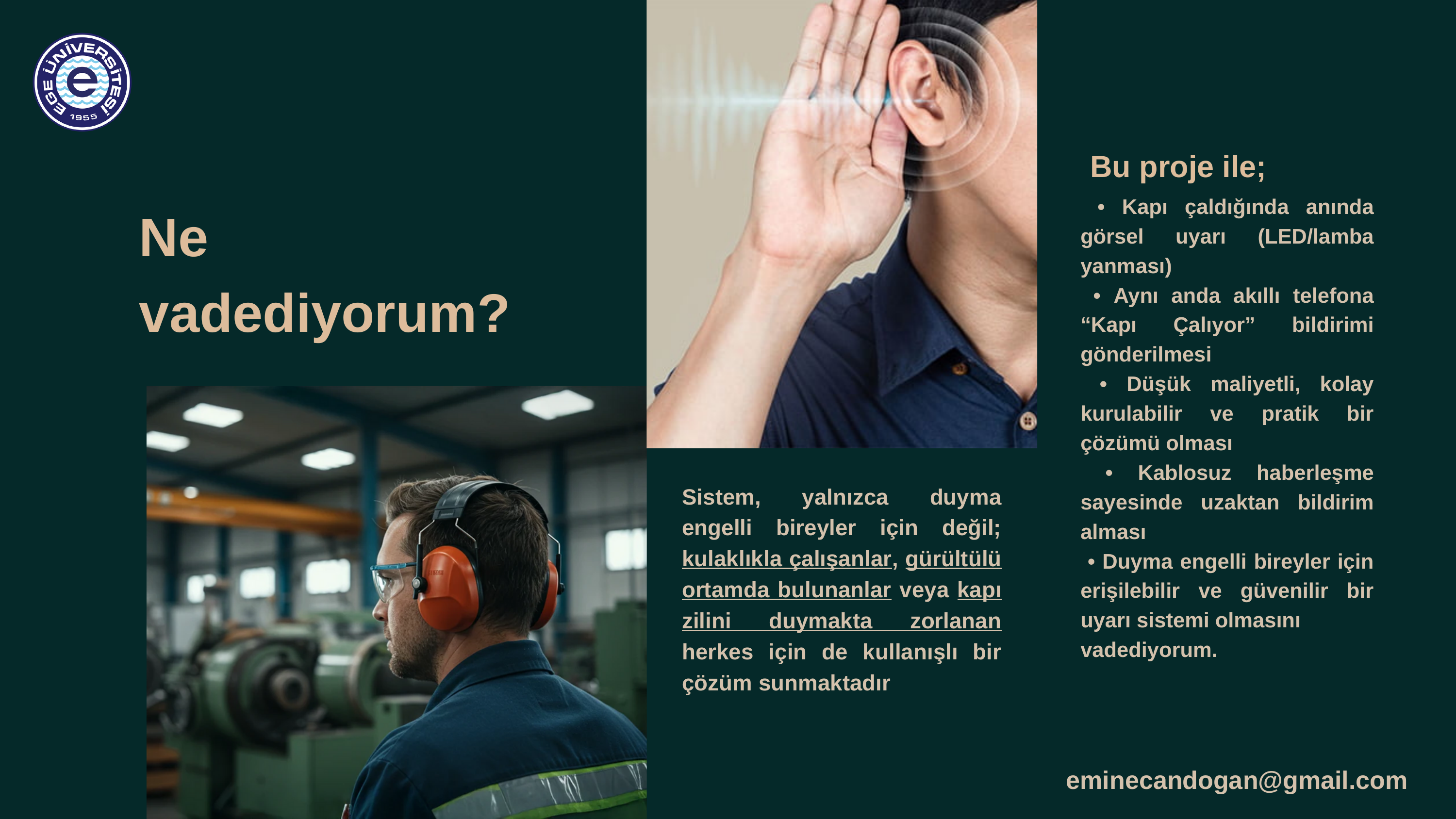

Bu proje ile;
 • Kapı çaldığında anında görsel uyarı (LED/lamba yanması)
 • Aynı anda akıllı telefona “Kapı Çalıyor” bildirimi gönderilmesi
 • Düşük maliyetli, kolay kurulabilir ve pratik bir çözümü olması
 • Kablosuz haberleşme sayesinde uzaktan bildirim alması
 • Duyma engelli bireyler için erişilebilir ve güvenilir bir uyarı sistemi olmasını
vadediyorum.
Ne
vadediyorum?

Sistem, yalnızca duyma engelli bireyler için değil; kulaklıkla çalışanlar, gürültülü ortamda bulunanlar veya kapı zilini duymakta zorlanan herkes için de kullanışlı bir çözüm sunmaktadır
eminecandogan@gmail.com